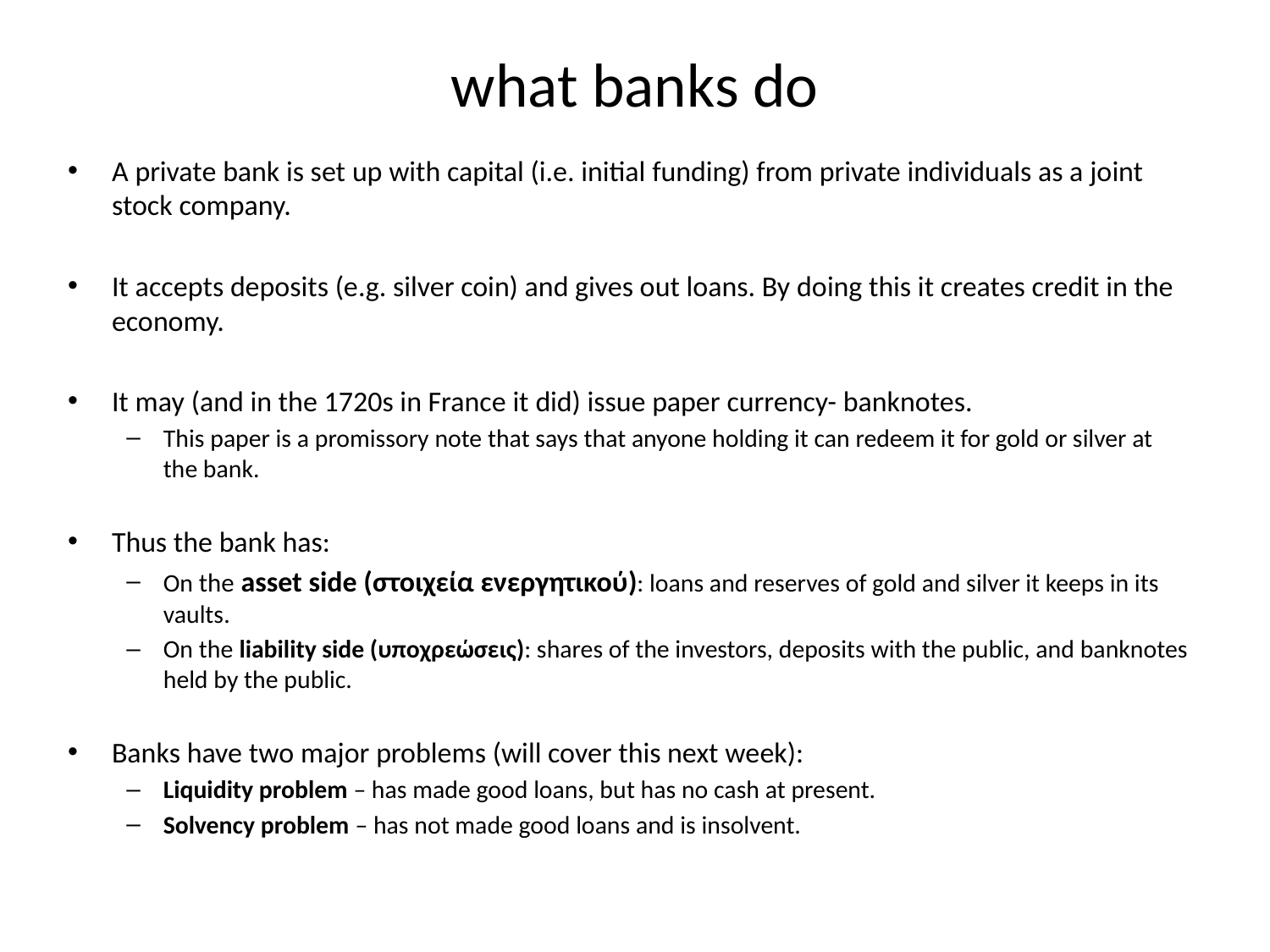

# what banks do
A private bank is set up with capital (i.e. initial funding) from private individuals as a joint stock company.

It accepts deposits (e.g. silver coin) and gives out loans. By doing this it creates credit in the economy.

It may (and in the 1720s in France it did) issue paper currency- banknotes.
This paper is a promissory note that says that anyone holding it can redeem it for gold or silver at the bank.

Thus the bank has:
On the asset side (στοιχεία ενεργητικού): loans and reserves of gold and silver it keeps in its vaults.
On the liability side (υποχρεώσεις): shares of the investors, deposits with the public, and banknotes held by the public.

Banks have two major problems (will cover this next week):
Liquidity problem – has made good loans, but has no cash at present.
Solvency problem – has not made good loans and is insolvent.